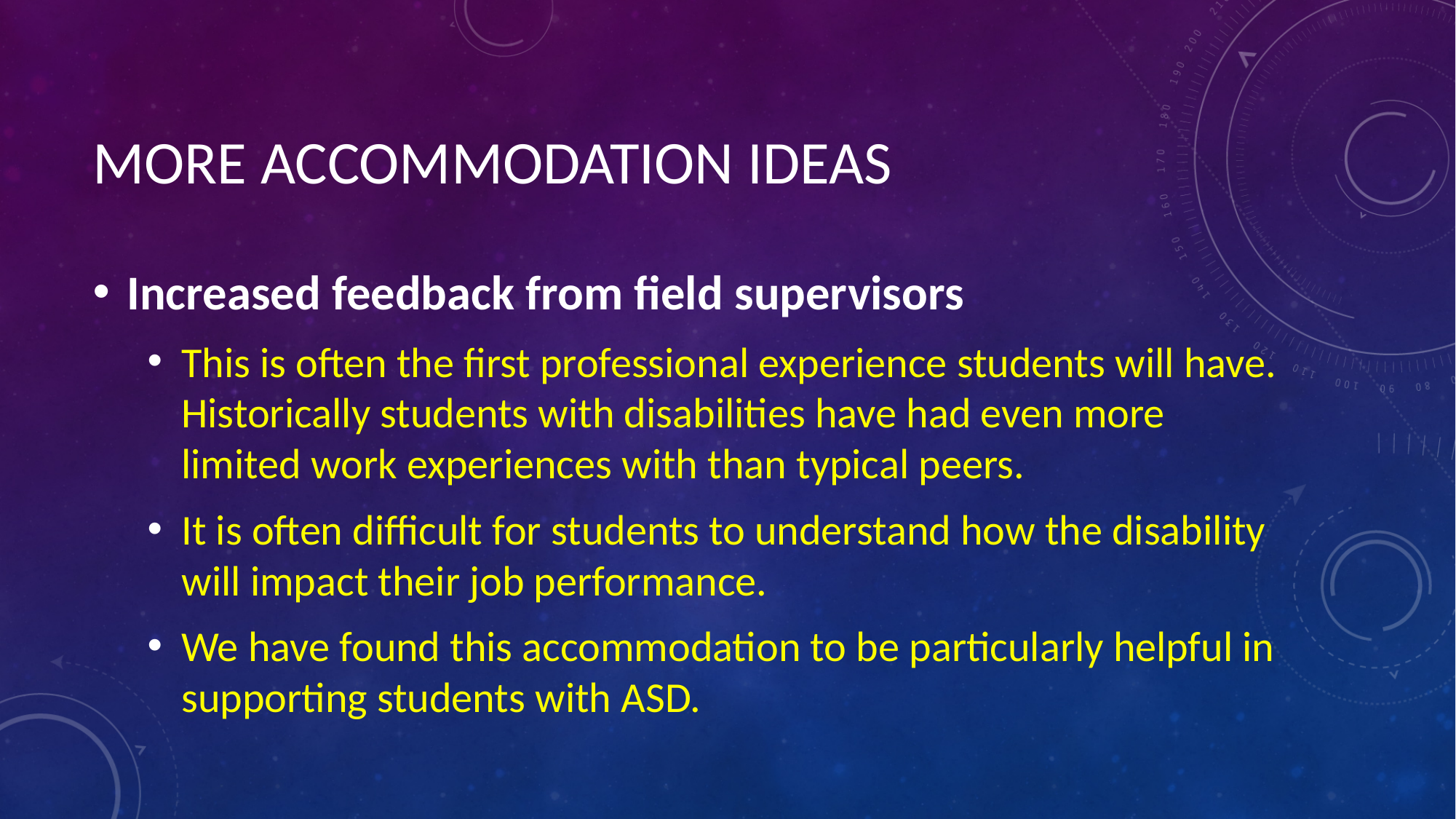

# More Accommodation Ideas
Increased feedback from field supervisors
This is often the first professional experience students will have. Historically students with disabilities have had even more limited work experiences with than typical peers.
It is often difficult for students to understand how the disability will impact their job performance.
We have found this accommodation to be particularly helpful in supporting students with ASD.